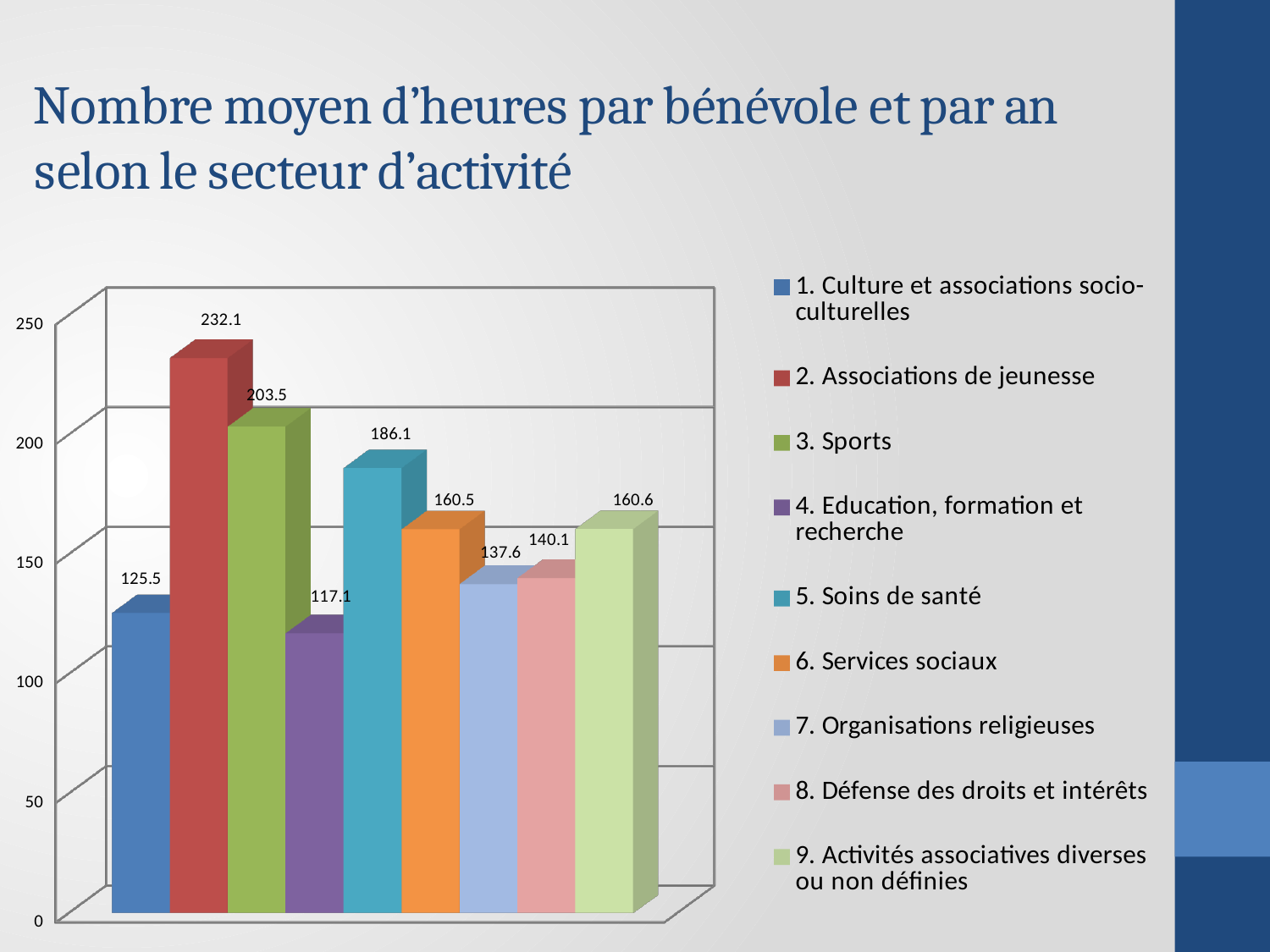

# Nombre moyen d’heures par bénévole et par an selon le secteur d’activité

[unsupported chart]